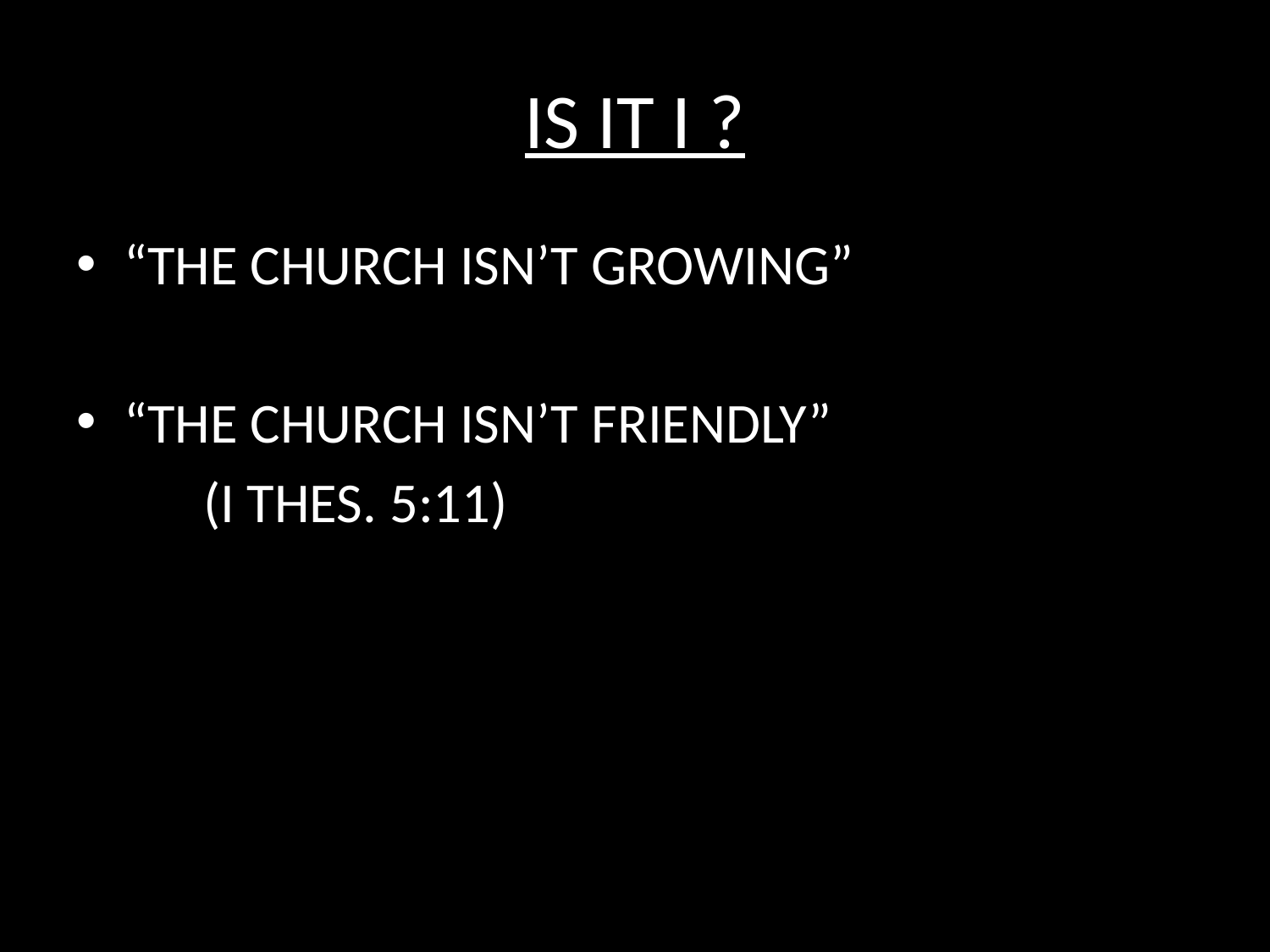

# IS IT I ?
“THE CHURCH ISN’T GROWING”

“THE CHURCH ISN’T FRIENDLY”
	(I THES. 5:11)